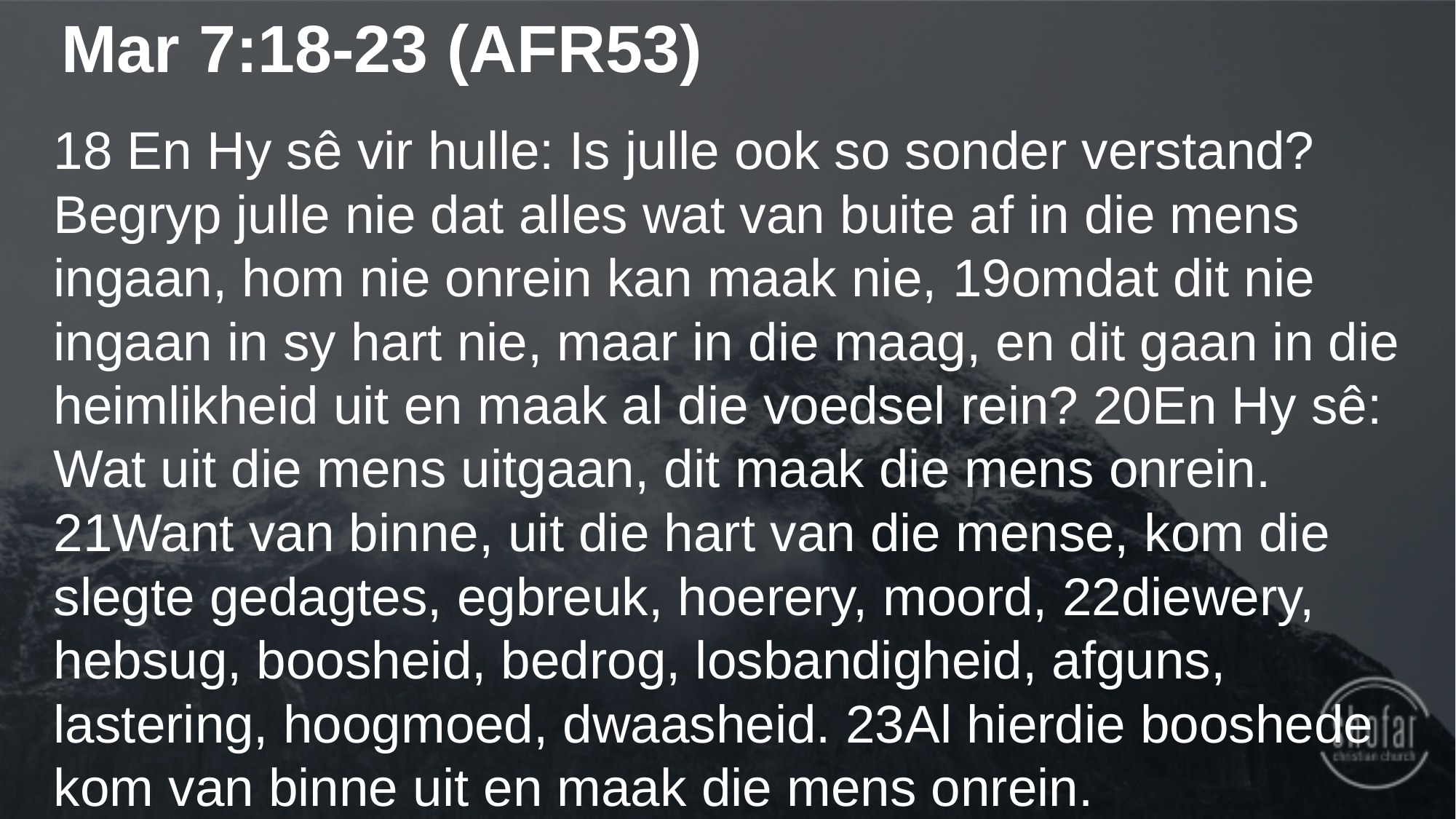

Mar 7:18-23 (AFR53)
18 En Hy sê vir hulle: Is julle ook so sonder verstand? Begryp julle nie dat alles wat van buite af in die mens ingaan, hom nie onrein kan maak nie, 19omdat dit nie ingaan in sy hart nie, maar in die maag, en dit gaan in die heimlikheid uit en maak al die voedsel rein? 20En Hy sê: Wat uit die mens uitgaan, dit maak die mens onrein. 21Want van binne, uit die hart van die mense, kom die slegte gedagtes, egbreuk, hoerery, moord, 22diewery, hebsug, boosheid, bedrog, losbandigheid, afguns, lastering, hoogmoed, dwaasheid. 23Al hierdie booshede kom van binne uit en maak die mens onrein.